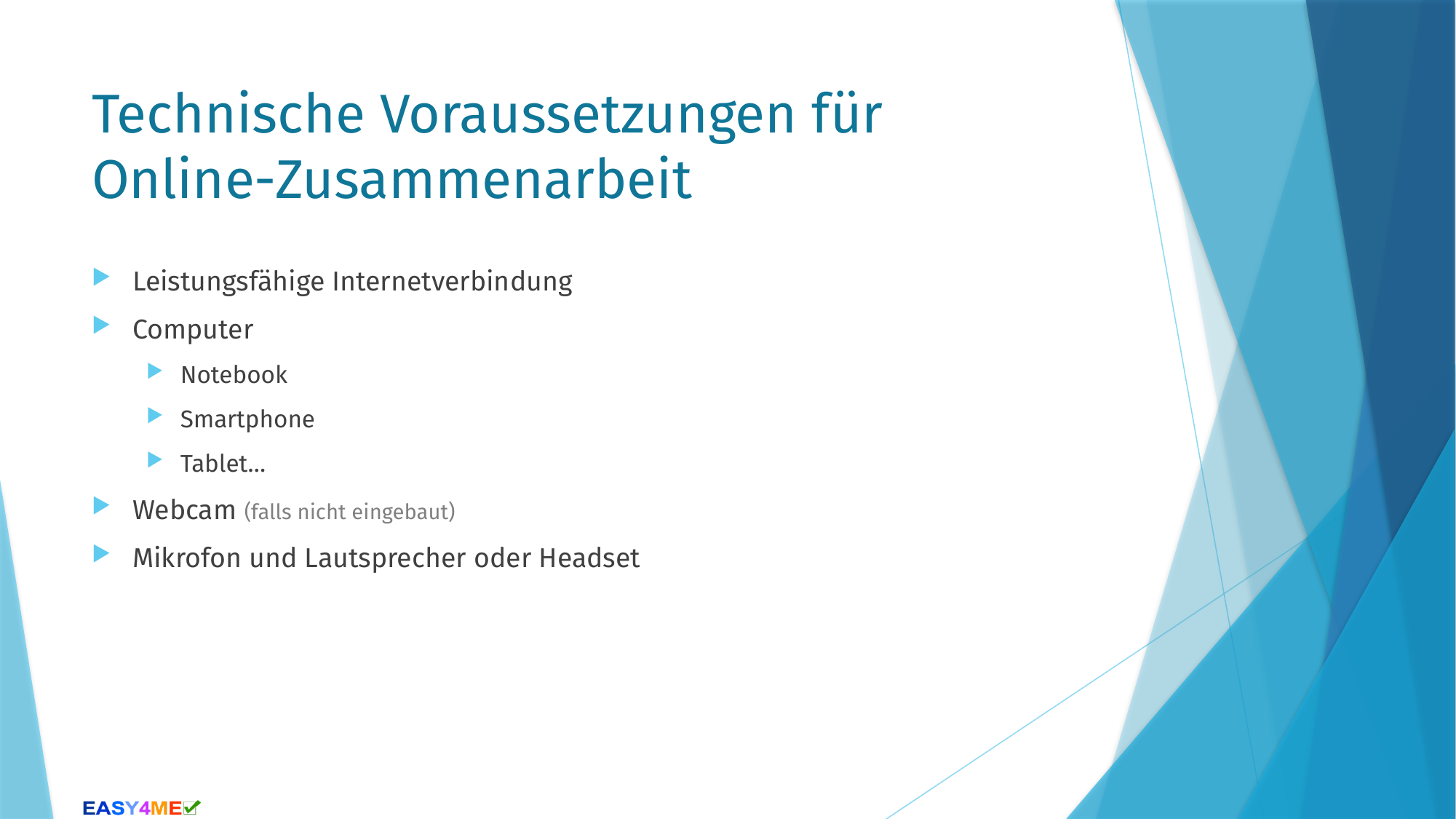

# Technische Voraussetzungen für Online-Zusammenarbeit
Leistungsfähige Internetverbindung
Computer
Notebook
Smartphone
Tablet…
Webcam (falls nicht eingebaut)
Mikrofon und Lautsprecher oder Headset